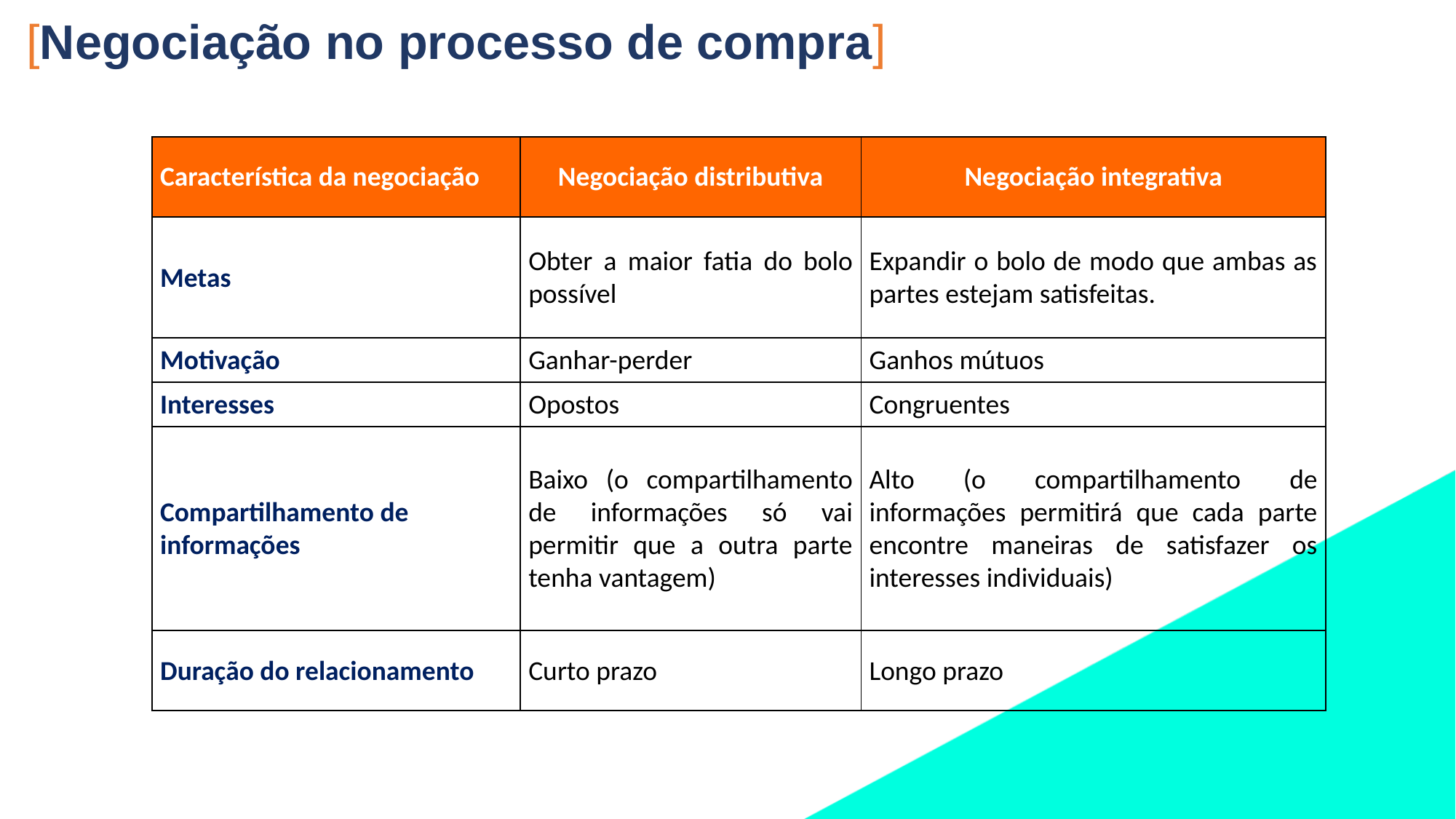

[Negociação no processo de compra]
| Característica da negociação | Negociação distributiva | Negociação integrativa |
| --- | --- | --- |
| Metas | Obter a maior fatia do bolo possível | Expandir o bolo de modo que ambas as partes estejam satisfeitas. |
| Motivação | Ganhar-perder | Ganhos mútuos |
| Interesses | Opostos | Congruentes |
| Compartilhamento de informações | Baixo (o compartilhamento de informações só vai permitir que a outra parte tenha vantagem) | Alto (o compartilhamento de informações permitirá que cada parte encontre maneiras de satisfazer os interesses individuais) |
| Duração do relacionamento | Curto prazo | Longo prazo |